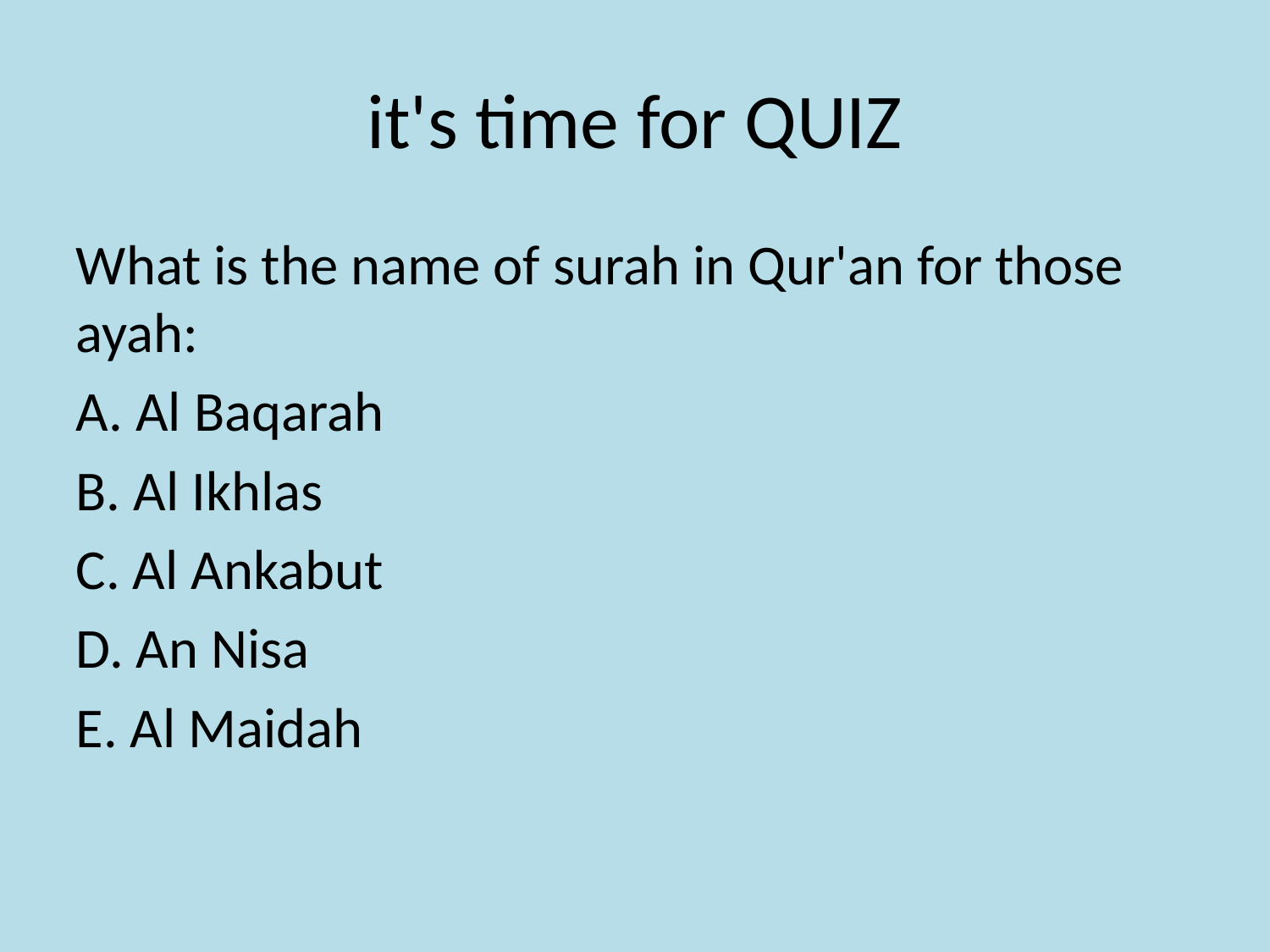

# it's time for QUIZ
What is the name of surah in Qur'an for those ayah:
A. Al Baqarah
B. Al Ikhlas
C. Al Ankabut
D. An Nisa
E. Al Maidah